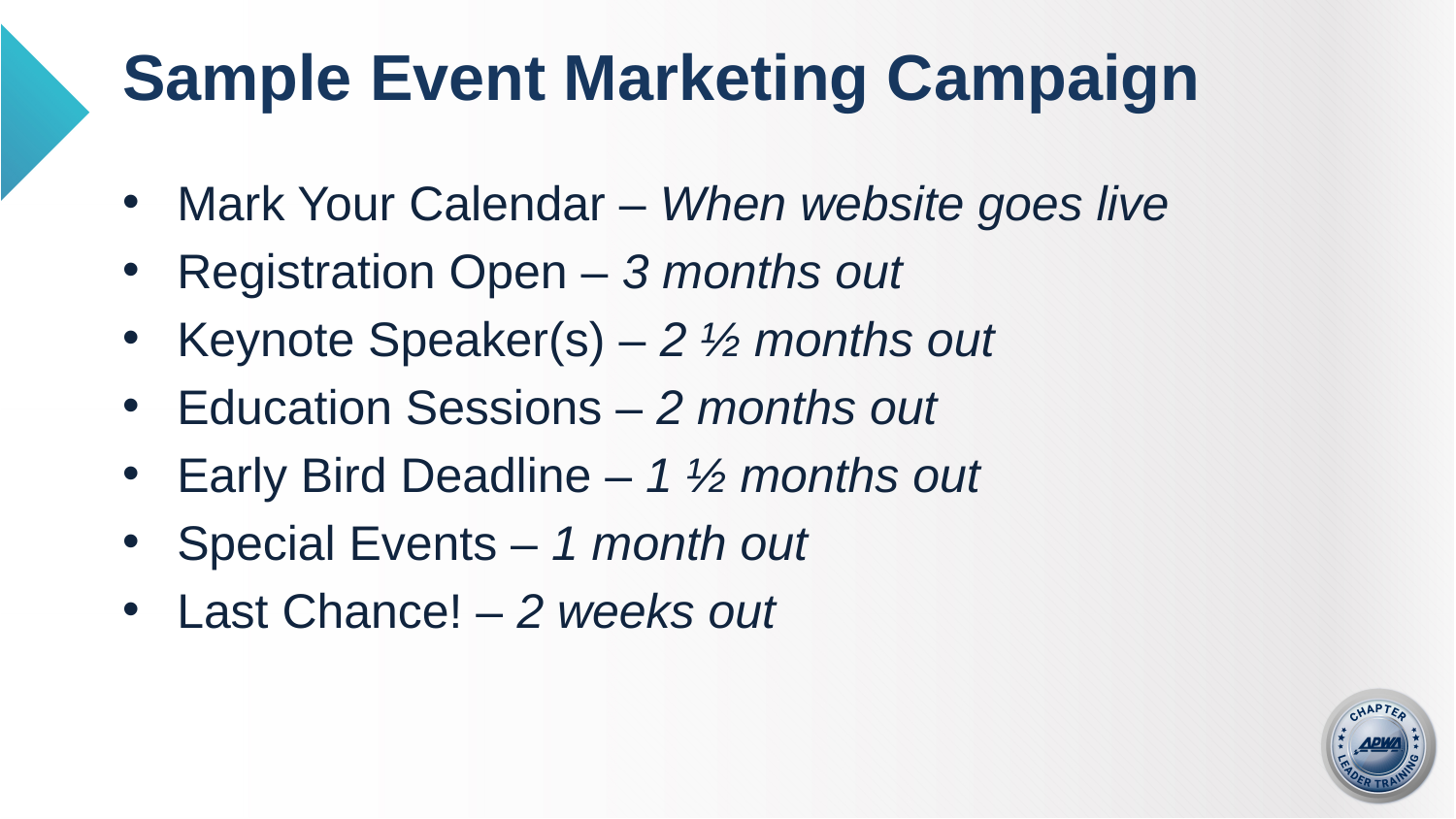

# Sample Event Marketing Campaign
Mark Your Calendar – When website goes live
Registration Open – 3 months out
Keynote Speaker(s) – 2 ½ months out
Education Sessions – 2 months out
Early Bird Deadline – 1 ½ months out
Special Events – 1 month out
Last Chance! – 2 weeks out